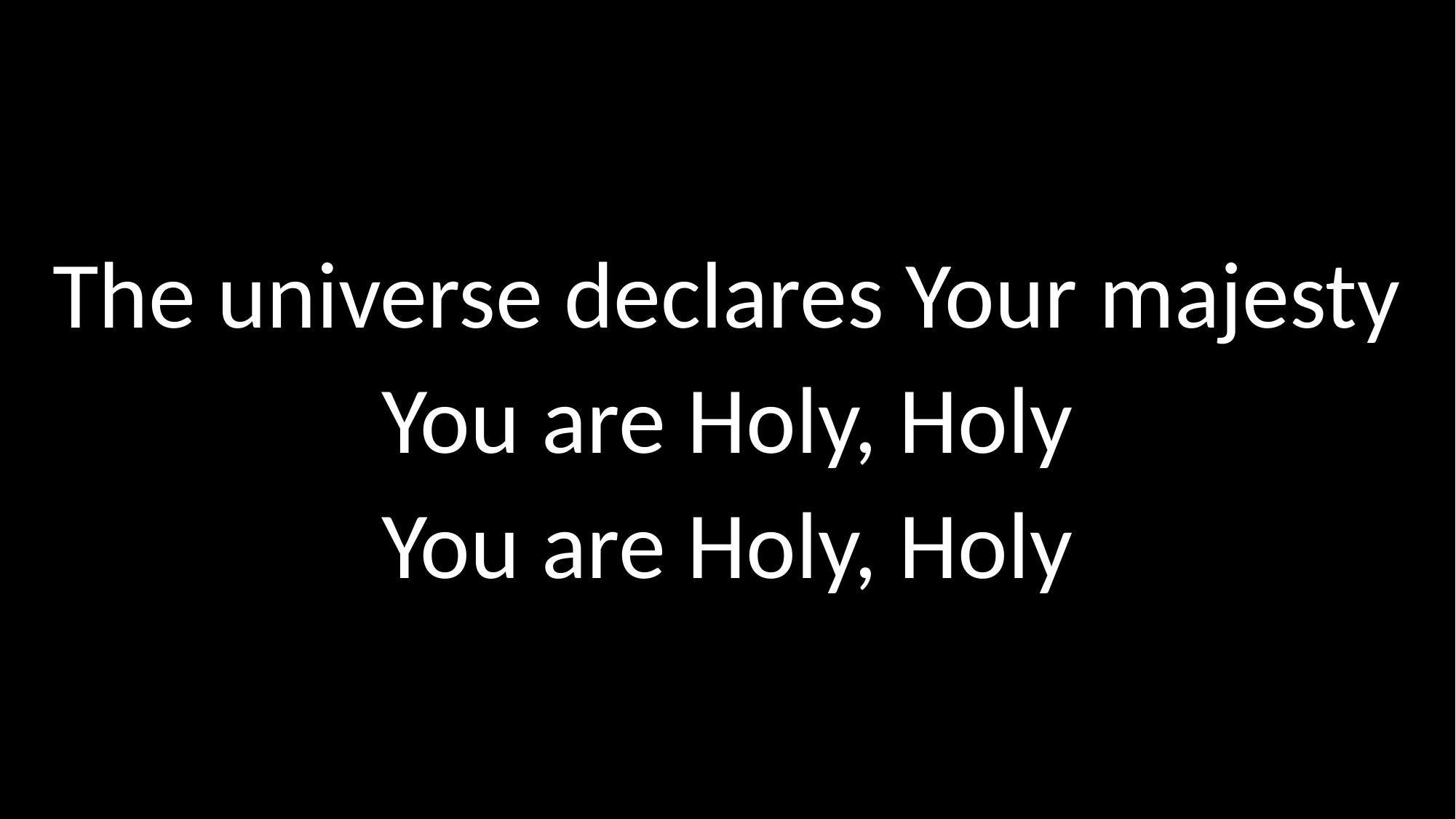

The universe declares Your majesty
You are Holy, Holy
You are Holy, Holy